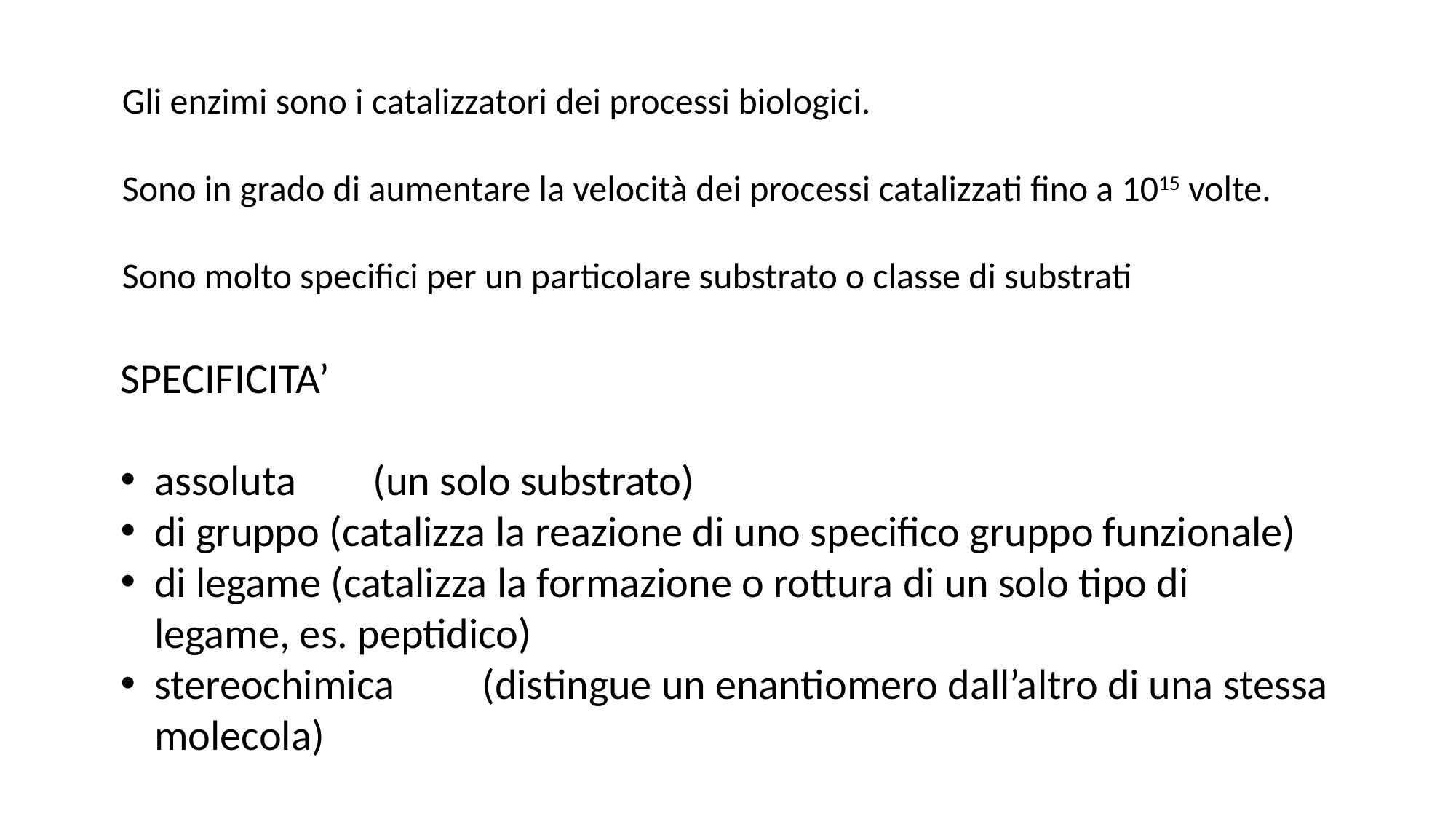

Gli enzimi sono i catalizzatori dei processi biologici.

Sono in grado di aumentare la velocità dei processi catalizzati fino a 1015 volte.

Sono molto specifici per un particolare substrato o classe di substrati
SPECIFICITA’

assoluta	(un solo substrato)
di gruppo (catalizza la reazione di uno specifico gruppo funzionale)
di legame (catalizza la formazione o rottura di un solo tipo di legame, es. peptidico)
stereochimica	(distingue un enantiomero dall’altro di una stessa molecola)